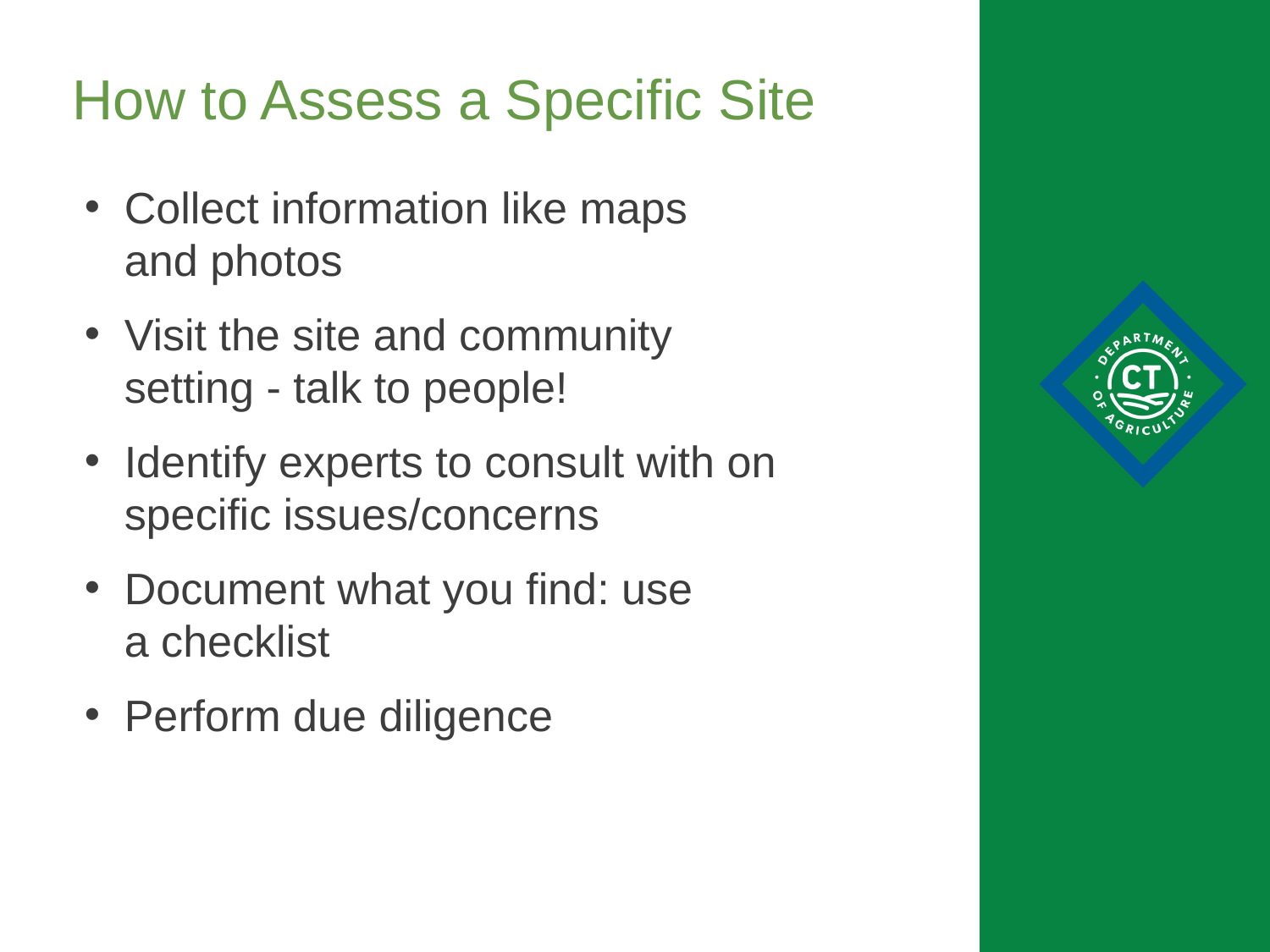

How to Assess a Specific Site
Collect information like maps and photos
Visit the site and community setting - talk to people!
Identify experts to consult with on specific issues/concerns
Document what you find: use a checklist
Perform due diligence